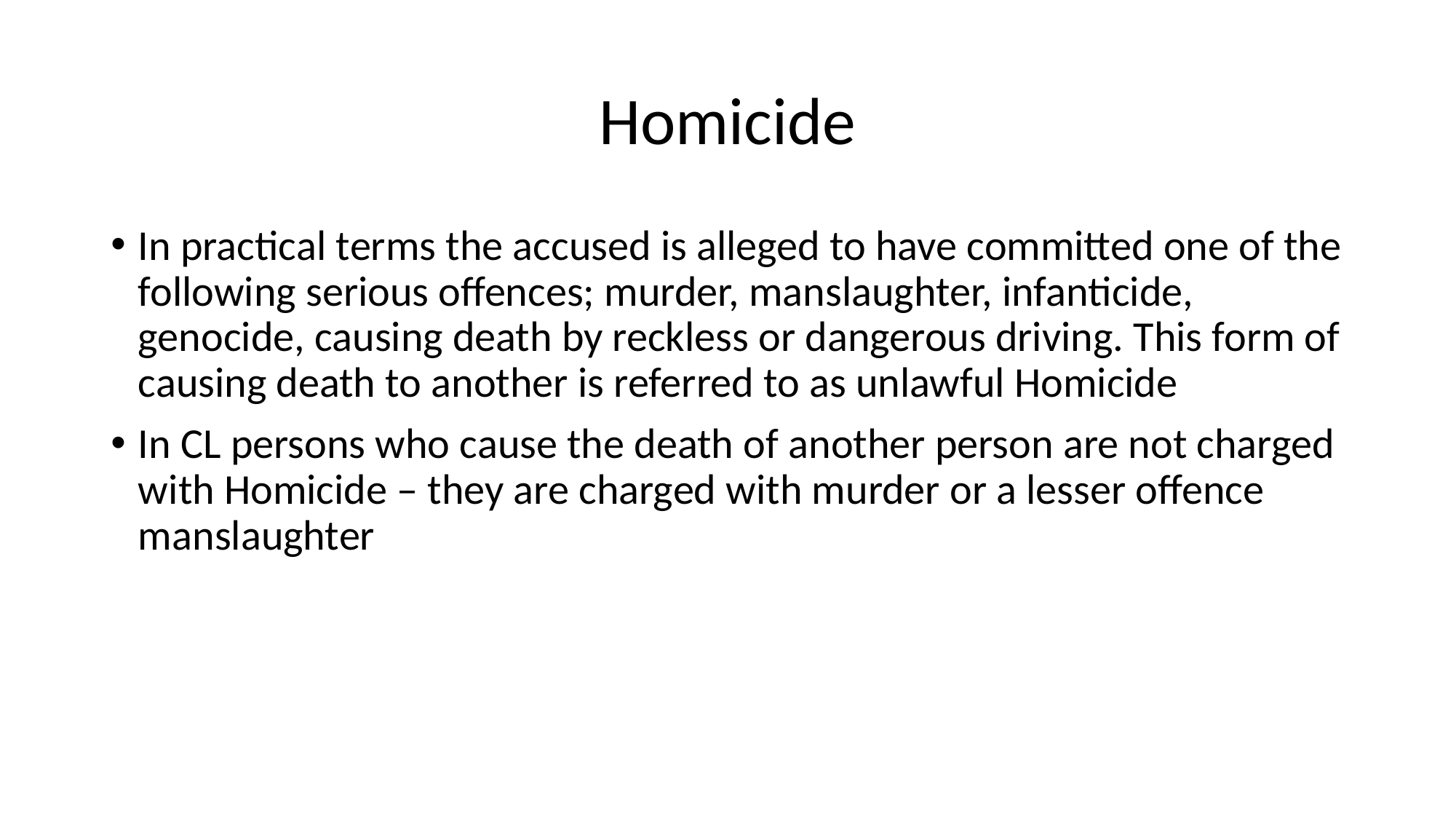

# Homicide
In practical terms the accused is alleged to have committed one of the following serious offences; murder, manslaughter, infanticide, genocide, causing death by reckless or dangerous driving. This form of causing death to another is referred to as unlawful Homicide
In CL persons who cause the death of another person are not charged with Homicide – they are charged with murder or a lesser offence manslaughter